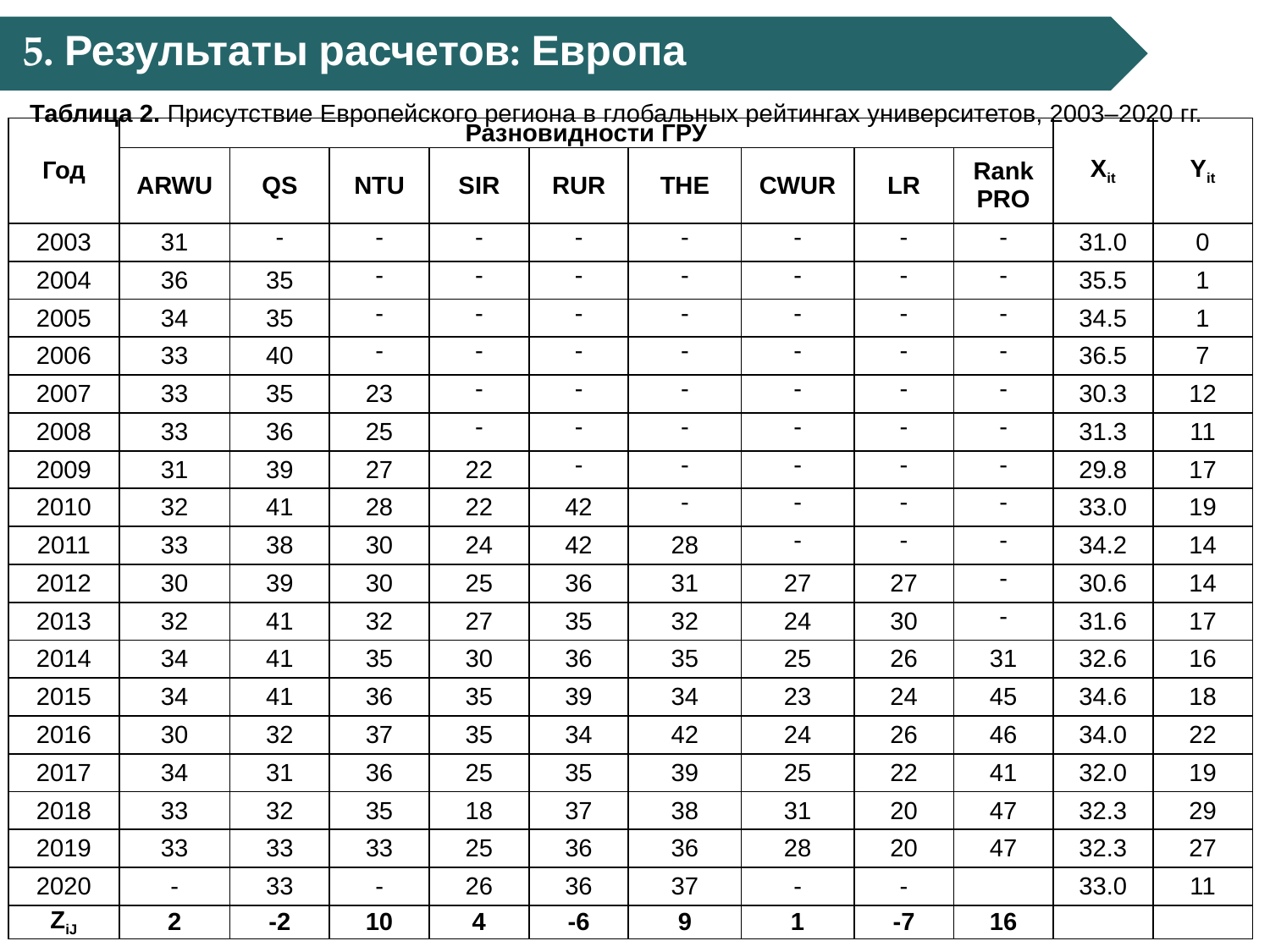

5. Результаты расчетов: Европа
Таблица 2. Присутствие Европейского региона в глобальных рейтингах университетов, 2003–2020 гг.
| Год | Разновидности ГРУ |  |  |  |  |  |  |  |  | Xit | Yit |
| --- | --- | --- | --- | --- | --- | --- | --- | --- | --- | --- | --- |
|  | ARWU | QS | NTU | SIR | RUR | THE | CWUR | LR | Rank PRO |  |  |
| 2003 | 31 | - | - | - | - | - | - | - | - | 31.0 | 0 |
| 2004 | 36 | 35 | - | - | - | - | - | - | - | 35.5 | 1 |
| 2005 | 34 | 35 | - | - | - | - | - | - | - | 34.5 | 1 |
| 2006 | 33 | 40 | - | - | - | - | - | - | - | 36.5 | 7 |
| 2007 | 33 | 35 | 23 | - | - | - | - | - | - | 30.3 | 12 |
| 2008 | 33 | 36 | 25 | - | - | - | - | - | - | 31.3 | 11 |
| 2009 | 31 | 39 | 27 | 22 | - | - | - | - | - | 29.8 | 17 |
| 2010 | 32 | 41 | 28 | 22 | 42 | - | - | - | - | 33.0 | 19 |
| 2011 | 33 | 38 | 30 | 24 | 42 | 28 | - | - | - | 34.2 | 14 |
| 2012 | 30 | 39 | 30 | 25 | 36 | 31 | 27 | 27 | - | 30.6 | 14 |
| 2013 | 32 | 41 | 32 | 27 | 35 | 32 | 24 | 30 | - | 31.6 | 17 |
| 2014 | 34 | 41 | 35 | 30 | 36 | 35 | 25 | 26 | 31 | 32.6 | 16 |
| 2015 | 34 | 41 | 36 | 35 | 39 | 34 | 23 | 24 | 45 | 34.6 | 18 |
| 2016 | 30 | 32 | 37 | 35 | 34 | 42 | 24 | 26 | 46 | 34.0 | 22 |
| 2017 | 34 | 31 | 36 | 25 | 35 | 39 | 25 | 22 | 41 | 32.0 | 19 |
| 2018 | 33 | 32 | 35 | 18 | 37 | 38 | 31 | 20 | 47 | 32.3 | 29 |
| 2019 | 33 | 33 | 33 | 25 | 36 | 36 | 28 | 20 | 47 | 32.3 | 27 |
| 2020 | - | 33 | - | 26 | 36 | 37 | - | - |  | 33.0 | 11 |
| ZiJ | 2 | -2 | 10 | 4 | -6 | 9 | 1 | -7 | 16 |  |  |